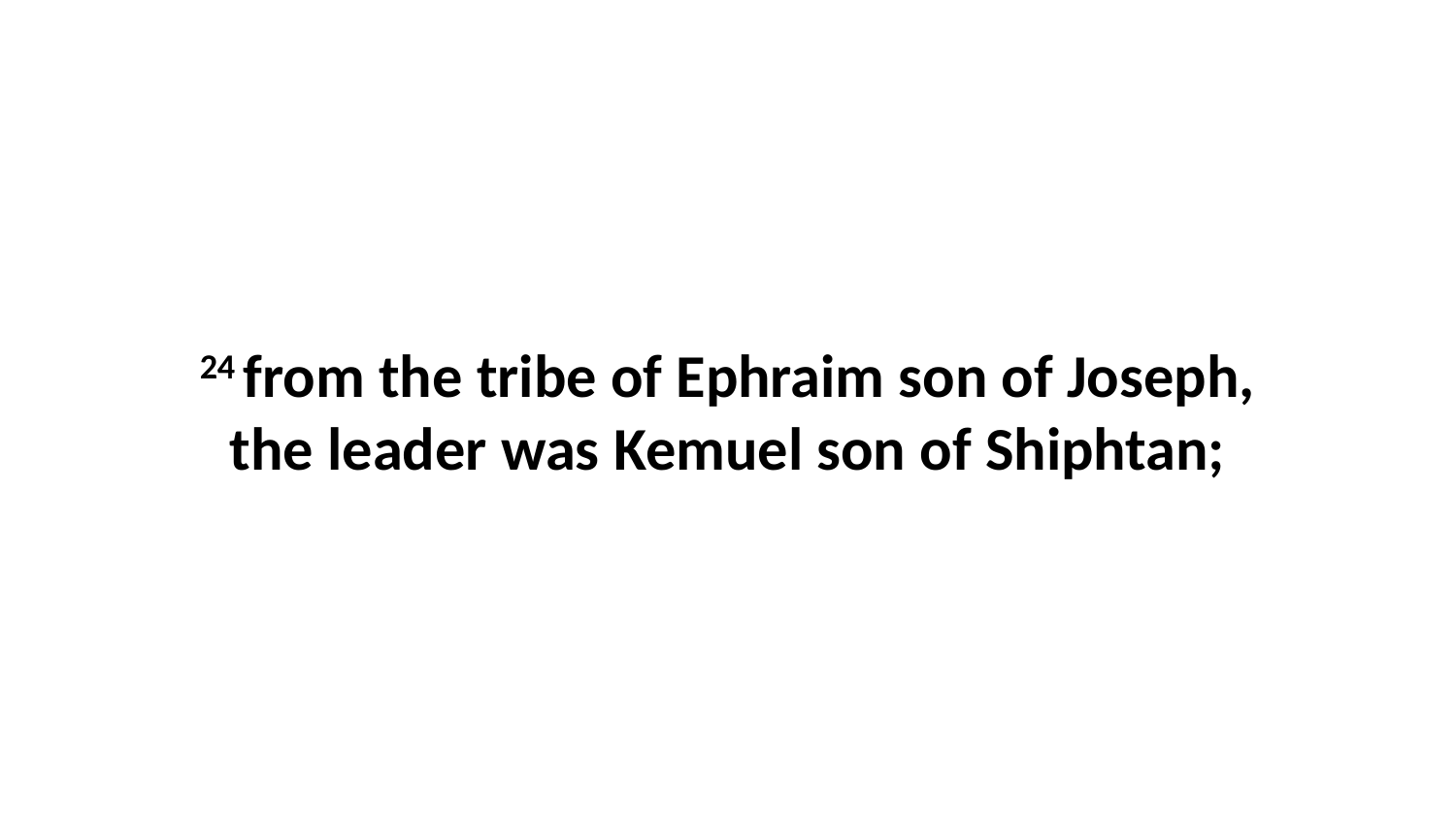

24 from the tribe of Ephraim son of Joseph, the leader was Kemuel son of Shiphtan;